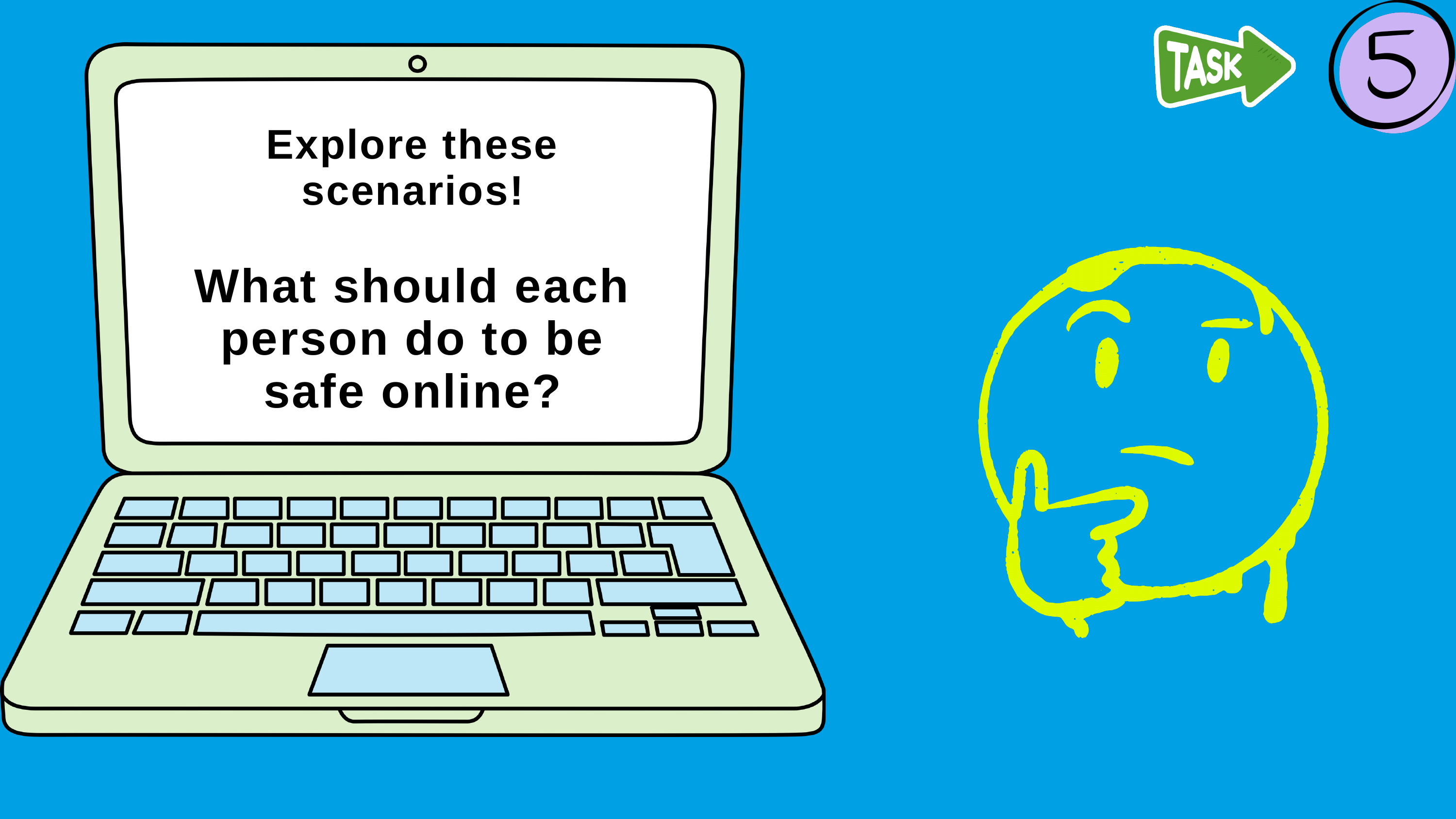

Explore these scenarios!

What should each person do to be safe online?